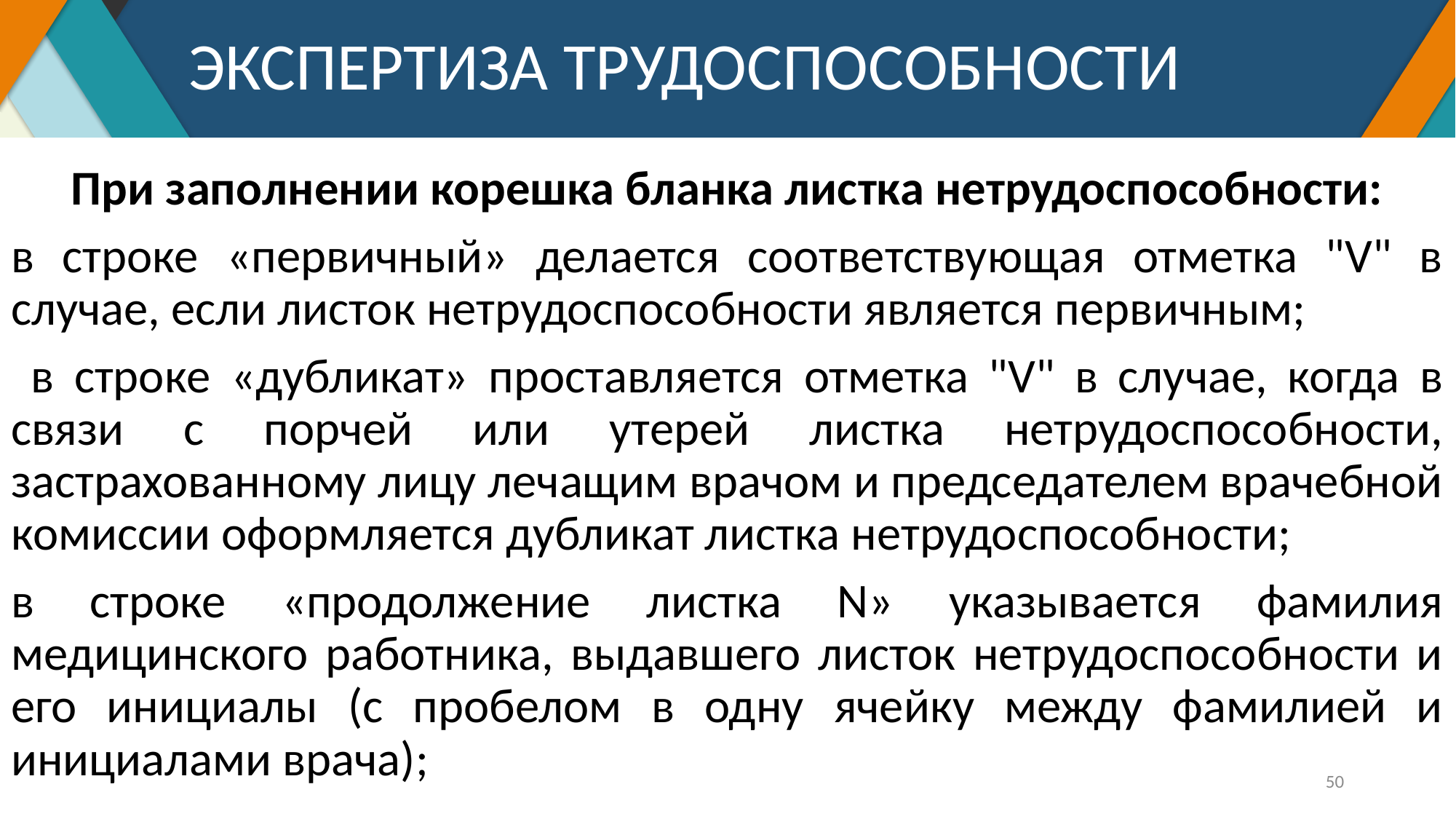

# ЭКСПЕРТИЗА ТРУДОСПОСОБНОСТИ
При заполнении корешка бланка листка нетрудоспособности:
в строке «первичный» делается соответствующая отметка "V" в случае, если листок нетрудоспособности является первичным;
 в строке «дубликат» проставляется отметка "V" в случае, когда в связи с порчей или утерей листка нетрудоспособности, застрахованному лицу лечащим врачом и председателем врачебной комиссии оформляется дубликат листка нетрудоспособности;
в строке «продолжение листка N» указывается фамилия медицинского работника, выдавшего листок нетрудоспособности и его инициалы (с пробелом в одну ячейку между фамилией и инициалами врача);
50